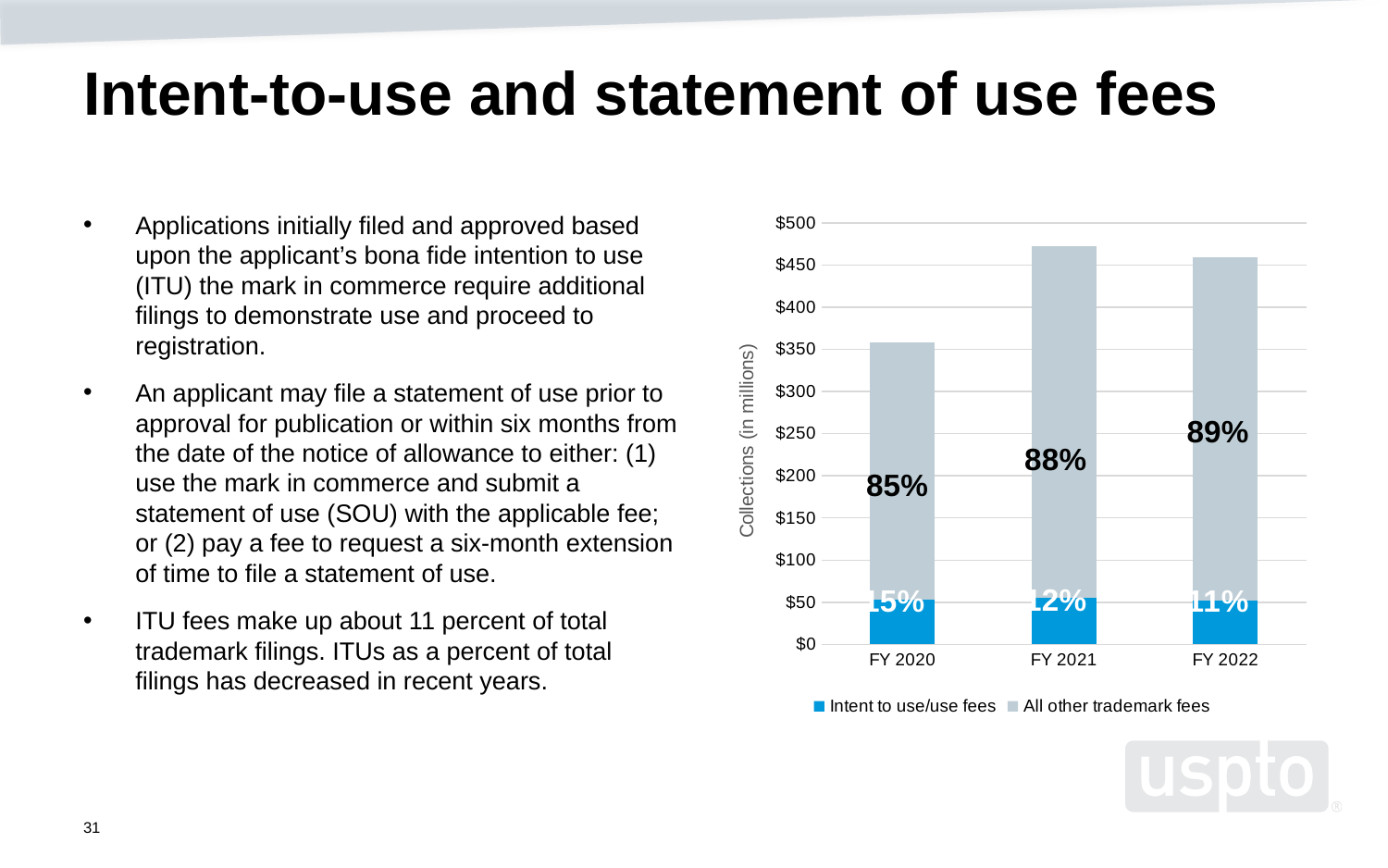

# Intent-to-use and statement of use fees
Applications initially filed and approved based upon the applicant’s bona fide intention to use (ITU) the mark in commerce require additional filings to demonstrate use and proceed to registration.
An applicant may file a statement of use prior to approval for publication or within six months from the date of the notice of allowance to either: (1) use the mark in commerce and submit a statement of use (SOU) with the applicable fee; or (2) pay a fee to request a six-month extension of time to file a statement of use.
ITU fees make up about 11 percent of total trademark filings. ITUs as a percent of total filings has decreased in recent years.

### Chart

| Category | Intent to use/use fees | All other trademark fees |
|---|---|---|
| FY 2020 | 53.2646 | 305.4703550774335 |
| FY 2021 | 55.0971 | 417.1748296756076 |
| FY 2022 | 51.94825 | 407.2340461219635 |
31